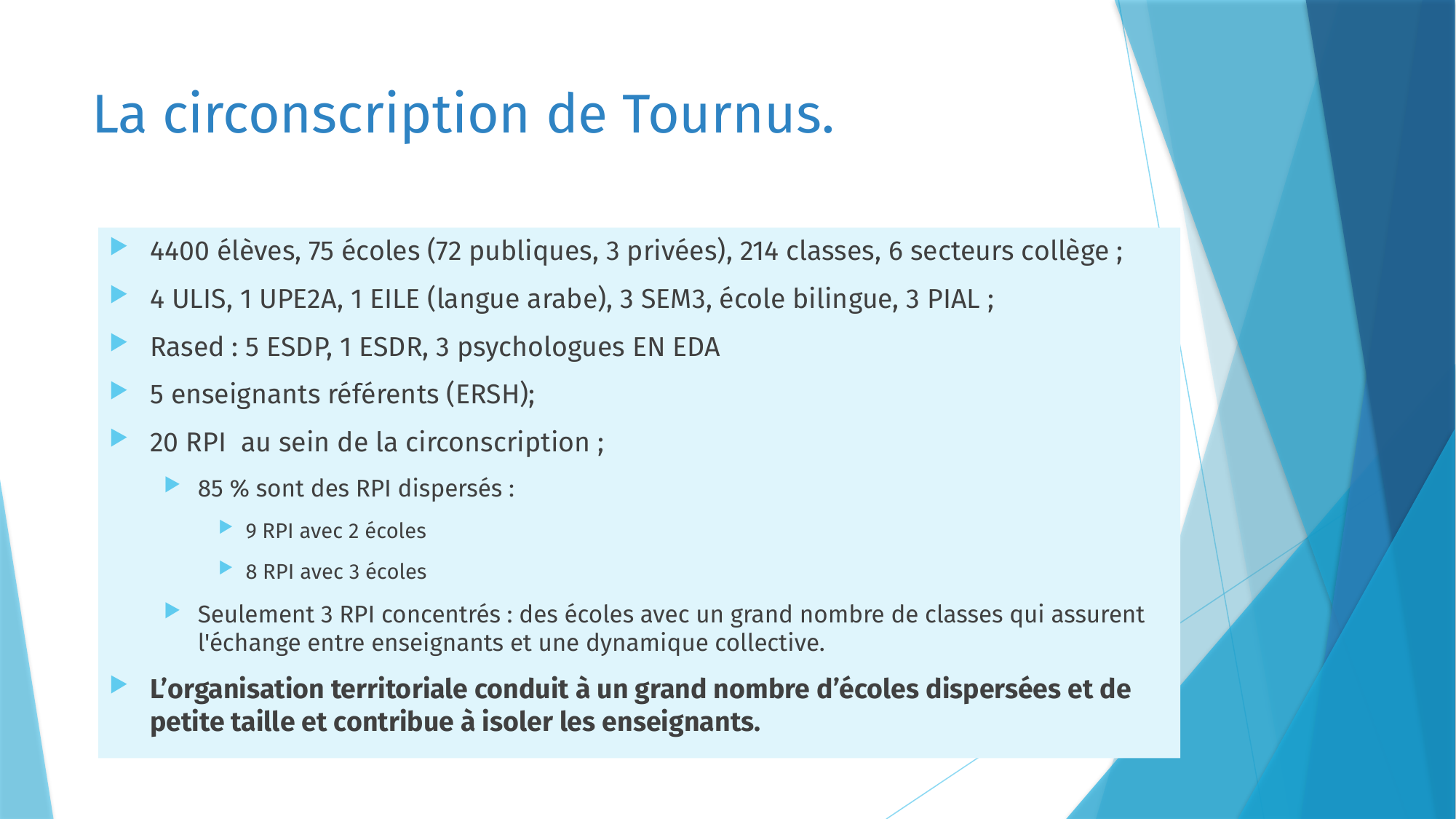

# La circonscription de Tournus.
4400 élèves, 75 écoles (72 publiques, 3 privées), 214 classes, 6 secteurs collège ;
4 ULIS, 1 UPE2A, 1 EILE (langue arabe), 3 SEM3, école bilingue, 3 PIAL ;
Rased : 5 ESDP, 1 ESDR, 3 psychologues EN EDA
5 enseignants référents (ERSH);
20 RPI  au sein de la circonscription ;
85 % sont des RPI dispersés :
9 RPI avec 2 écoles
8 RPI avec 3 écoles
Seulement 3 RPI concentrés : des écoles avec un grand nombre de classes qui assurent l'échange entre enseignants et une dynamique collective.
L’organisation territoriale conduit à un grand nombre d’écoles dispersées et de petite taille et contribue à isoler les enseignants.